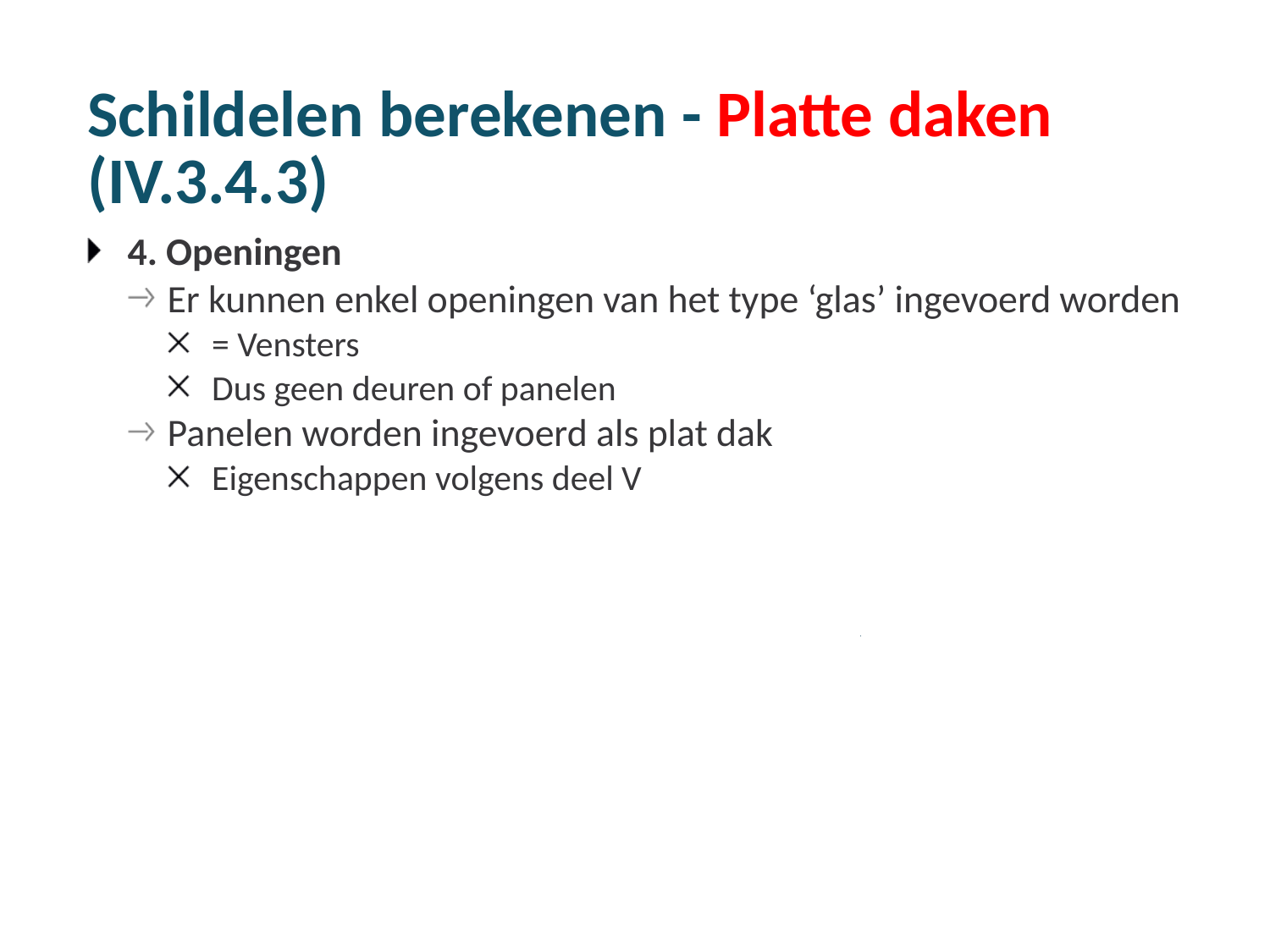

# Schildelen berekenen - Platte daken (IV.3.4.3)
4. Openingen
Er kunnen enkel openingen van het type ‘glas’ ingevoerd worden
= Vensters
Dus geen deuren of panelen
Panelen worden ingevoerd als plat dak
Eigenschappen volgens deel V